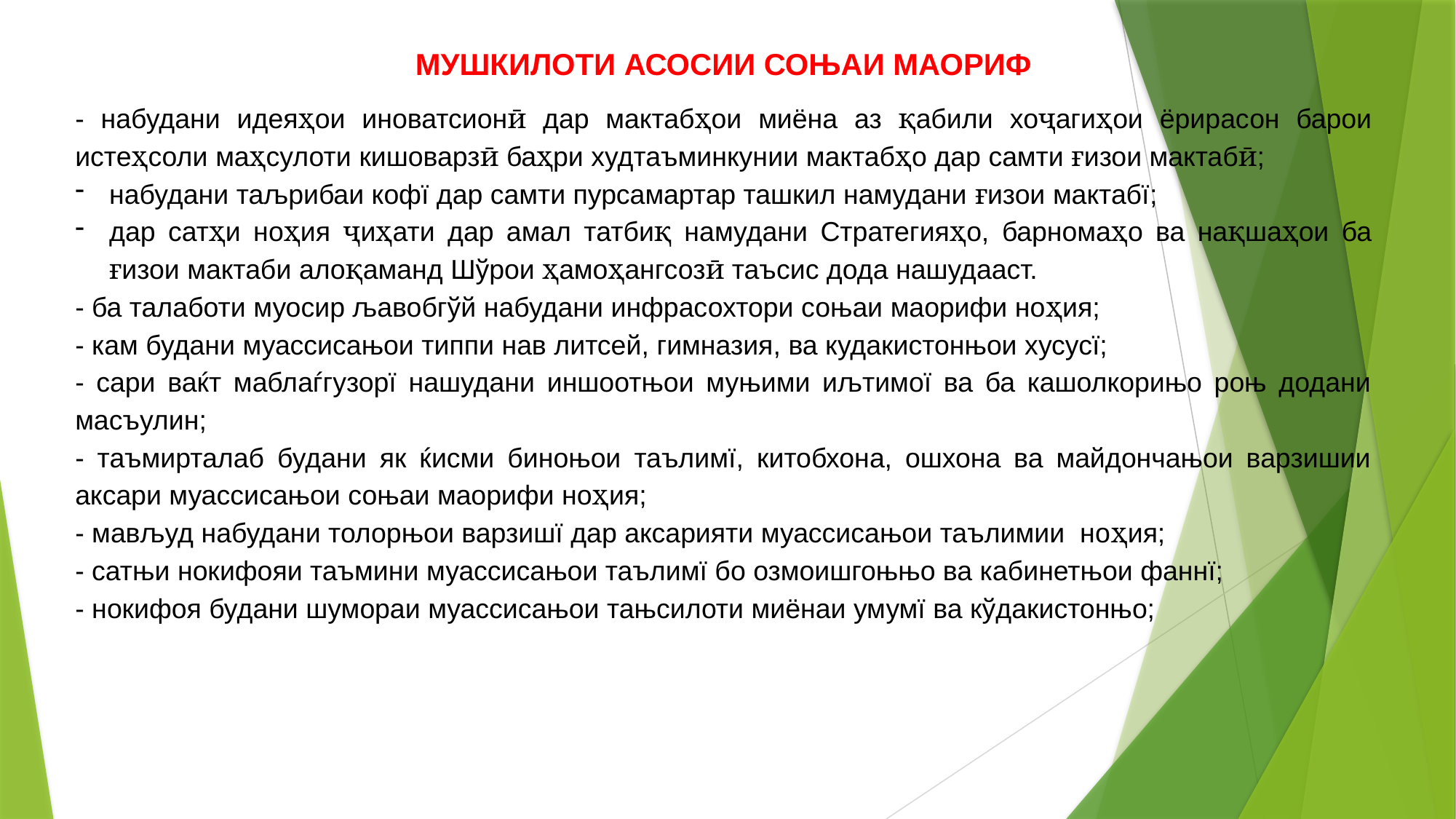

МУШКИЛОТИ АСОСИИ СОЊАИ МАОРИФ
- набудани идеяҳои иноватсионӣ дар мактабҳои миёна аз қабили хоҷагиҳои ёрирасон барои истеҳсоли маҳсулоти кишоварзӣ баҳри худтаъминкунии мактабҳо дар самти ғизои мактабӣ;
набудани таљрибаи кофї дар самти пурсамартар ташкил намудани ғизои мактабї;
дар сатҳи ноҳия ҷиҳати дар амал татбиқ намудани Стратегияҳо, барномаҳо ва нақшаҳои ба ғизои мактаби алоқаманд Шўрои ҳамоҳангсозӣ таъсис дода нашудааст.
- ба талаботи муосир љавобгўй набудани инфрасохтори соњаи маорифи ноҳия;
- кам будани муассисањои типпи нав литсей, гимназия, ва кудакистонњои хусусї;
- сари ваќт маблаѓгузорї нашудани иншоотњои муњими иљтимої ва ба кашолкорињо роњ додани масъулин;
- таъмирталаб будани як ќисми биноњои таълимї, китобхона, ошхона ва майдончањои варзишии аксари муассисањои соњаи маорифи ноҳия;
- мављуд набудани толорњои варзишї дар аксарияти муассисањои таълимии  ноҳия;
- сатњи нокифояи таъмини муассисањои таълимї бо озмоишгоњњо ва кабинетњои фаннї;
- нокифоя будани шумораи муассисањои тањсилоти миёнаи умумї ва кўдакистонњо;